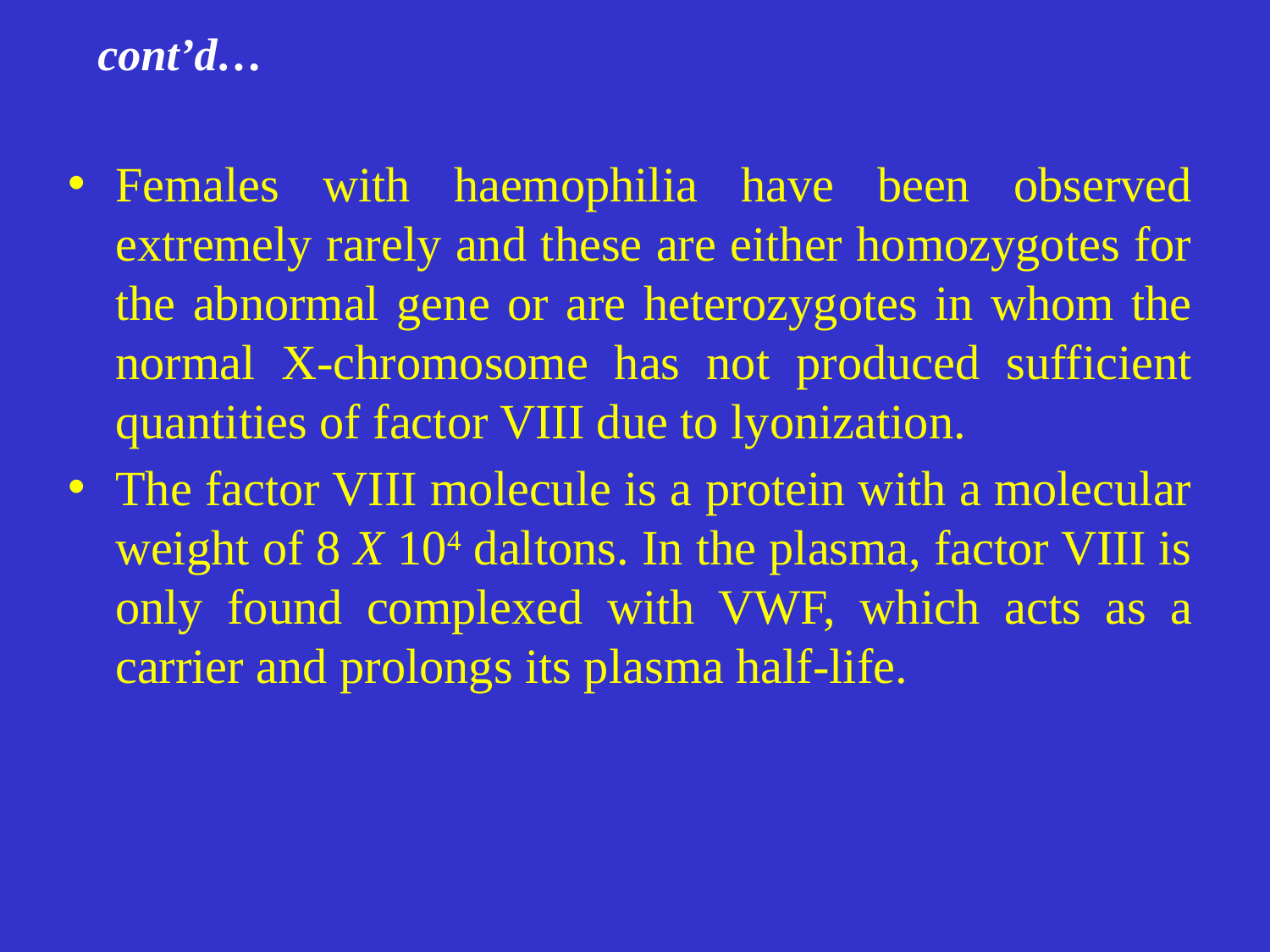

# cont’d…
Females with haemophilia have been observed extremely rarely and these are either homozygotes for the abnormal gene or are heterozygotes in whom the normal X-chromosome has not produced sufficient quantities of factor VIII due to lyonization.
The factor VIII molecule is a protein with a molecular weight of 8 X 104 daltons. In the plasma, factor VIII is only found complexed with VWF, which acts as a carrier and prolongs its plasma half-life.